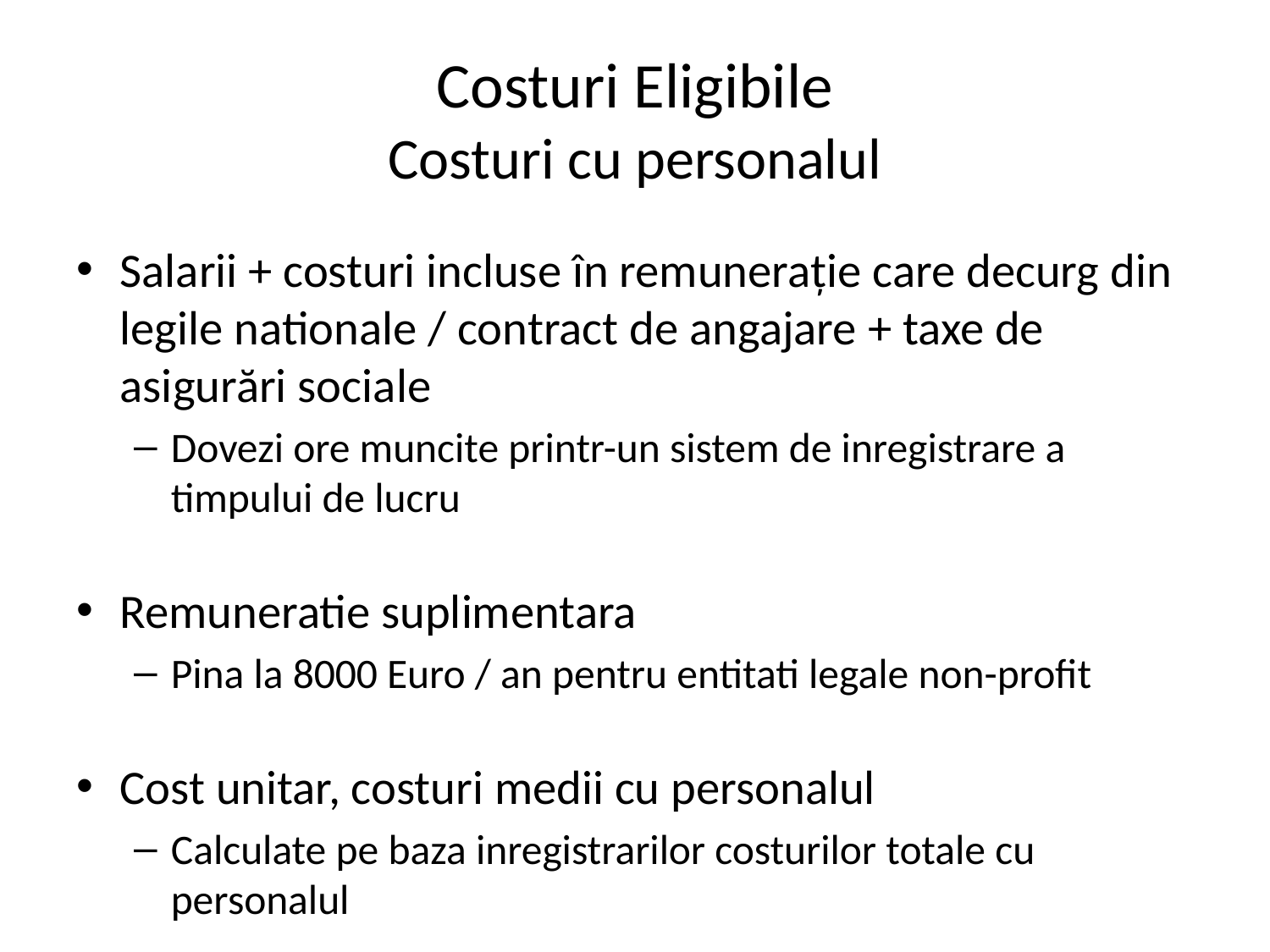

# Costuri Eligibile Costuri cu personalul
Salarii + costuri incluse în remunerație care decurg din legile nationale / contract de angajare + taxe de asigurări sociale
Dovezi ore muncite printr-un sistem de inregistrare a timpului de lucru
Remuneratie suplimentara
Pina la 8000 Euro / an pentru entitati legale non-profit
Cost unitar, costuri medii cu personalul
Calculate pe baza inregistrarilor costurilor totale cu personalul